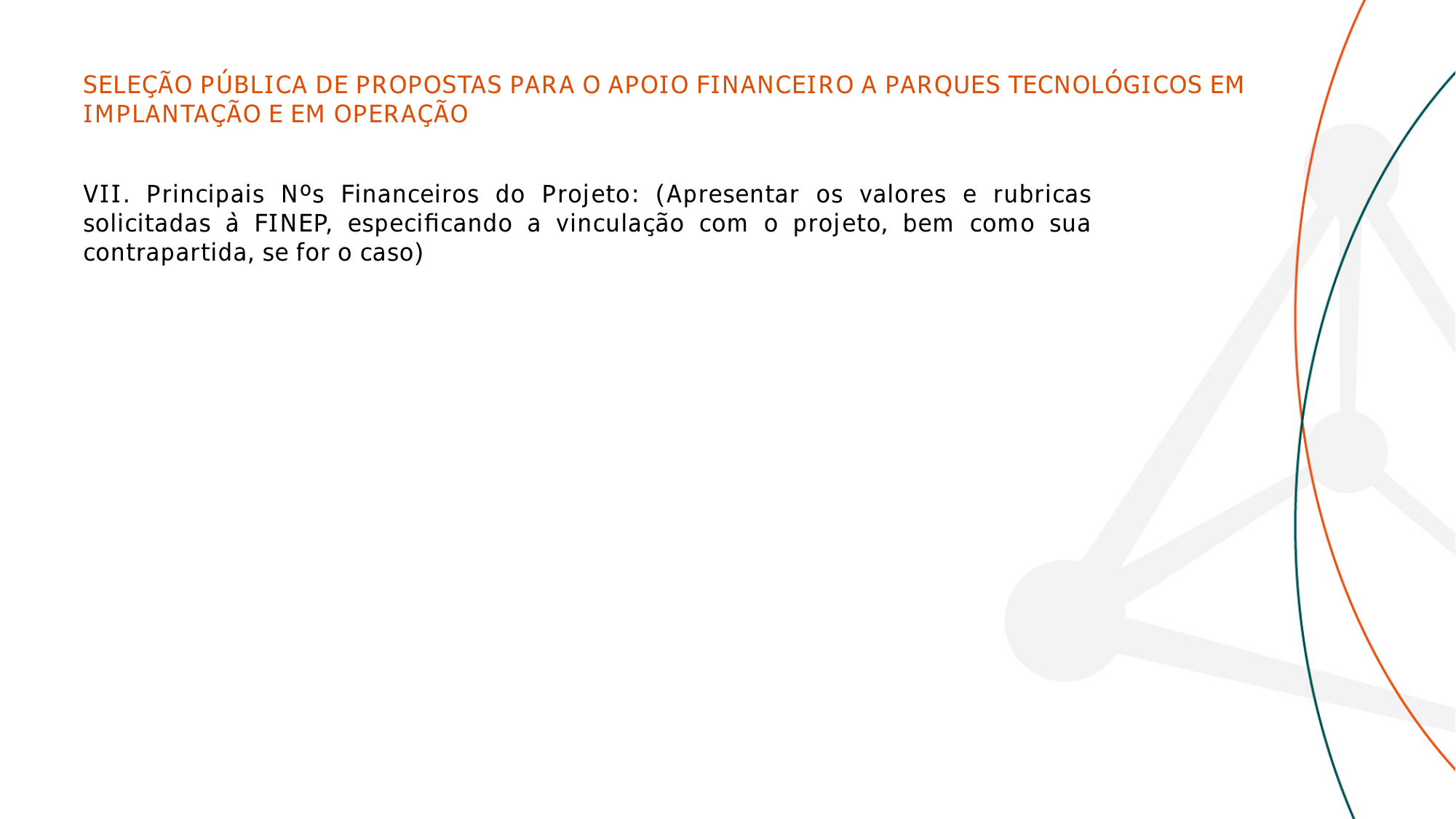

SELEÇÃO PÚBLICA DE PROPOSTAS PARA O APOIO FINANCEIRO A PARQUES TECNOLÓGICOS EM IMPLANTAÇÃO E EM OPERAÇÃO
VII. Principais Nºs Financeiros do Projeto: (Apresentar os valores e rubricas solicitadas à FINEP, especificando a vinculação com o projeto, bem como sua contrapartida, se for o caso)